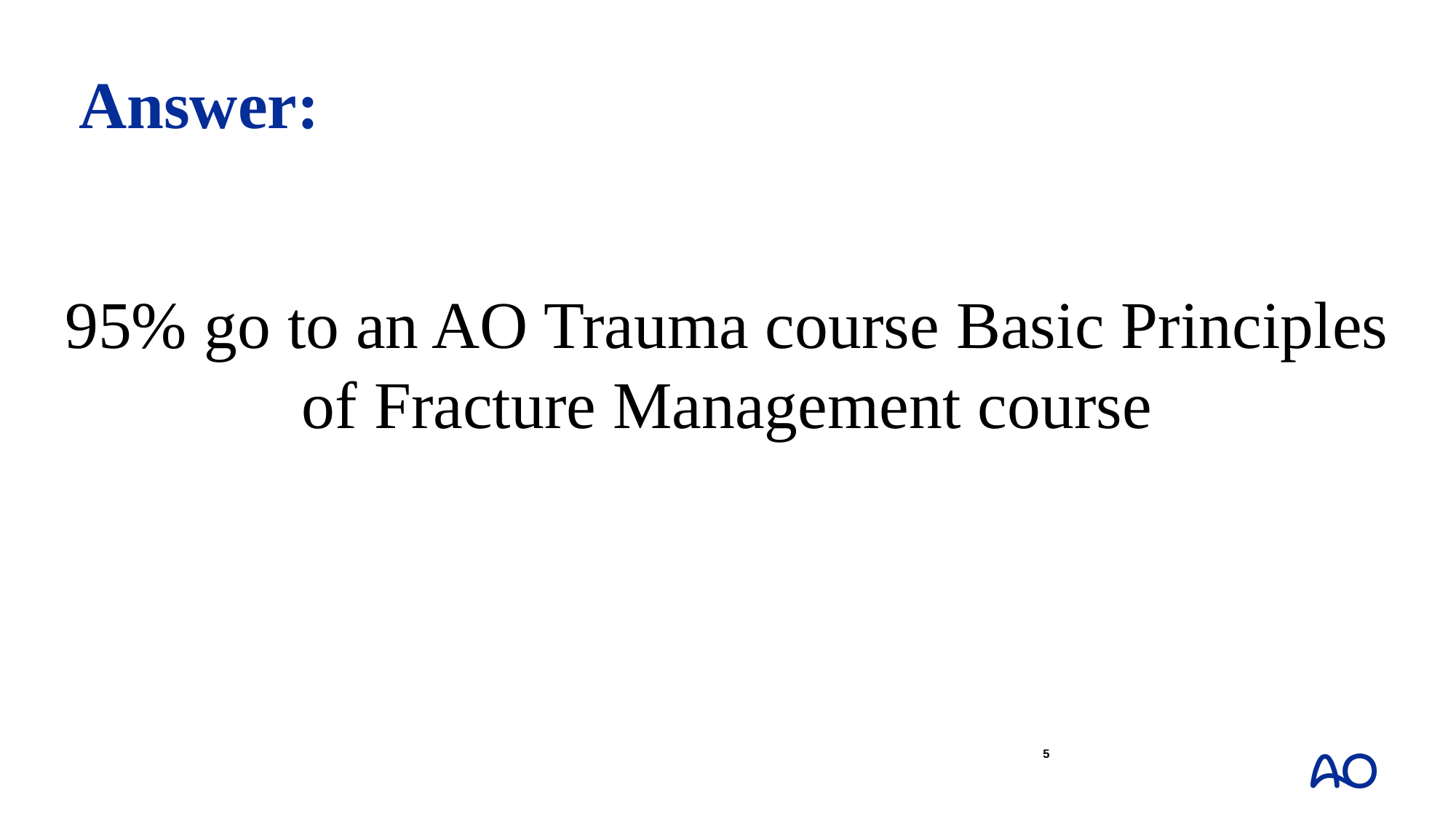

# Answer:
95% go to an AO Trauma course Basic Principles of Fracture Management course

5